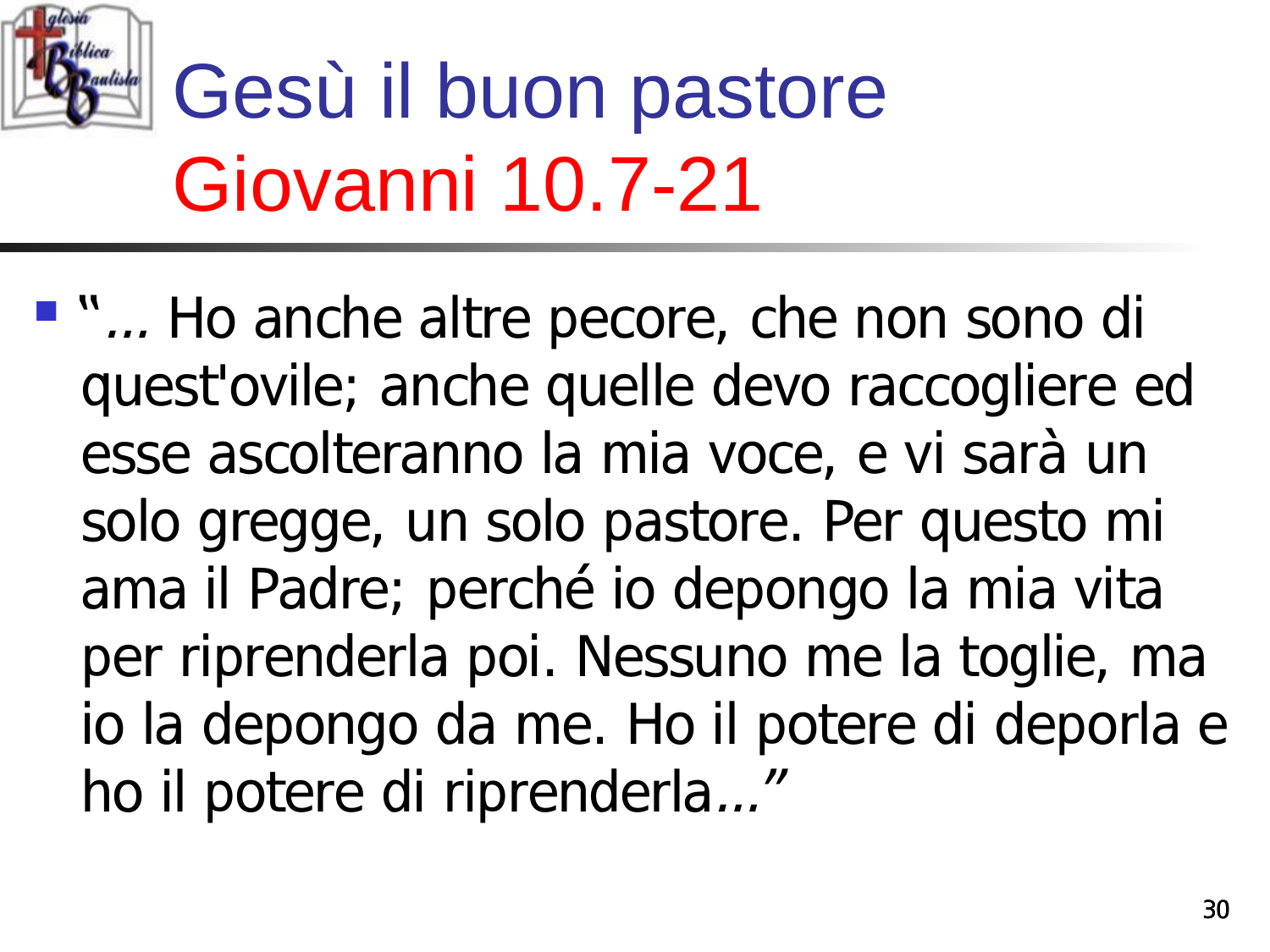

# Gesù il buon pastore Giovanni 10.7-21
“… Ho anche altre pecore, che non sono di quest'ovile; anche quelle devo raccogliere ed esse ascolteranno la mia voce, e vi sarà un solo gregge, un solo pastore. Per questo mi ama il Padre; perché io depongo la mia vita per riprenderla poi. Nessuno me la toglie, ma io la depongo da me. Ho il potere di deporla e ho il potere di riprenderla…”

30
30